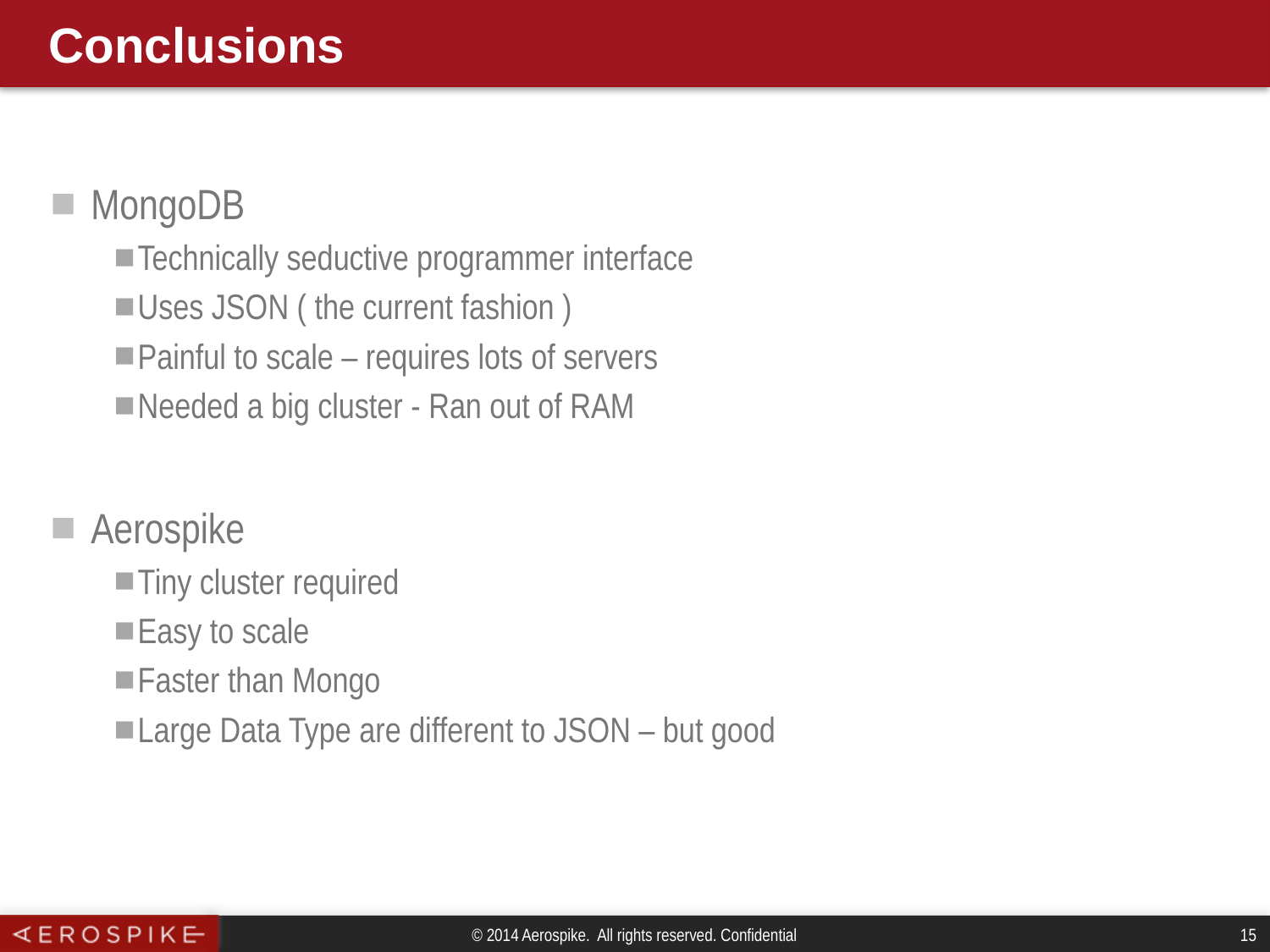

# Conclusions
MongoDB
Technically seductive programmer interface
Uses JSON ( the current fashion )
Painful to scale – requires lots of servers
Needed a big cluster - Ran out of RAM

Aerospike
Tiny cluster required
Easy to scale
Faster than Mongo
Large Data Type are different to JSON – but good